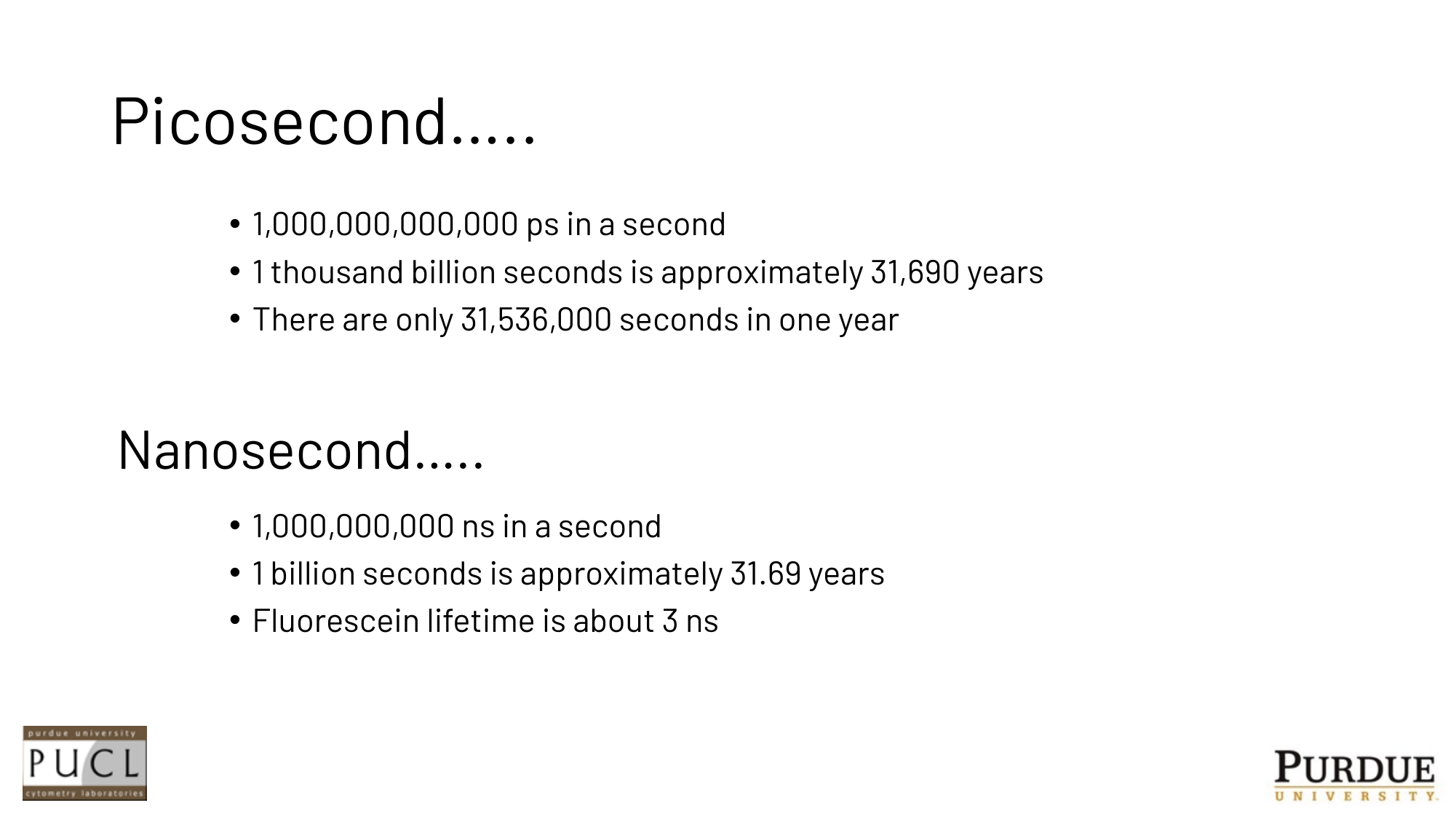

# Picosecond…..
1,000,000,000,000 ps in a second
1 thousand billion seconds is approximately 31,690 years
There are only 31,536,000 seconds in one year

Nanosecond…..
1,000,000,000 ns in a second
1 billion seconds is approximately 31.69 years
Fluorescein lifetime is about 3 ns